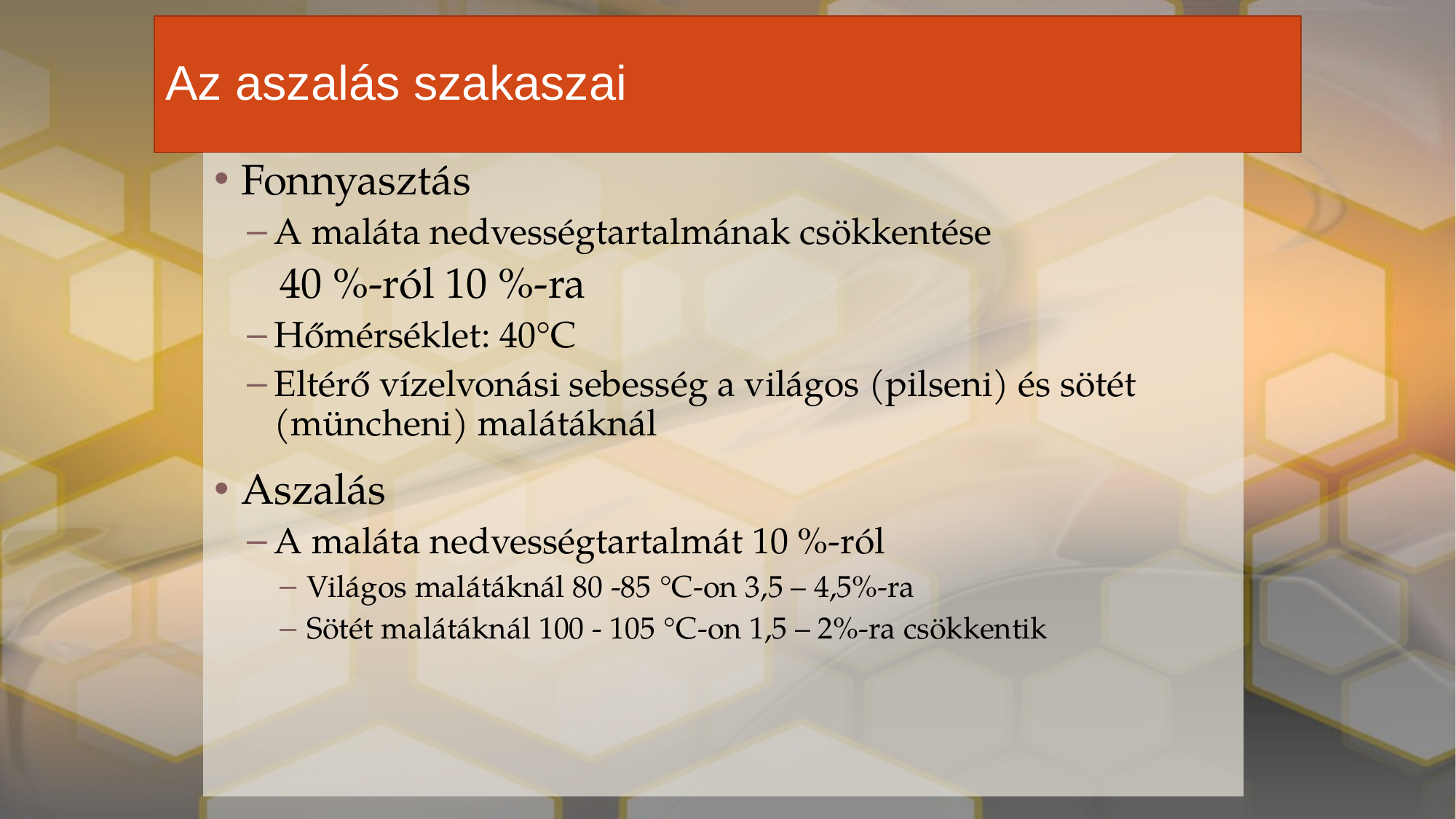

# Az aszalás szakaszai
Fonnyasztás
A maláta nedvességtartalmának csökkentése
40 %-ról 10 %-ra
Hőmérséklet: 40°C
Eltérő vízelvonási sebesség a világos (pilseni) és sötét (müncheni) malátáknál
Aszalás
A maláta nedvességtartalmát 10 %-ról
Világos malátáknál 80 -85 °C-on 3,5 – 4,5%-ra
Sötét malátáknál 100 - 105 °C-on 1,5 – 2%-ra csökkentik